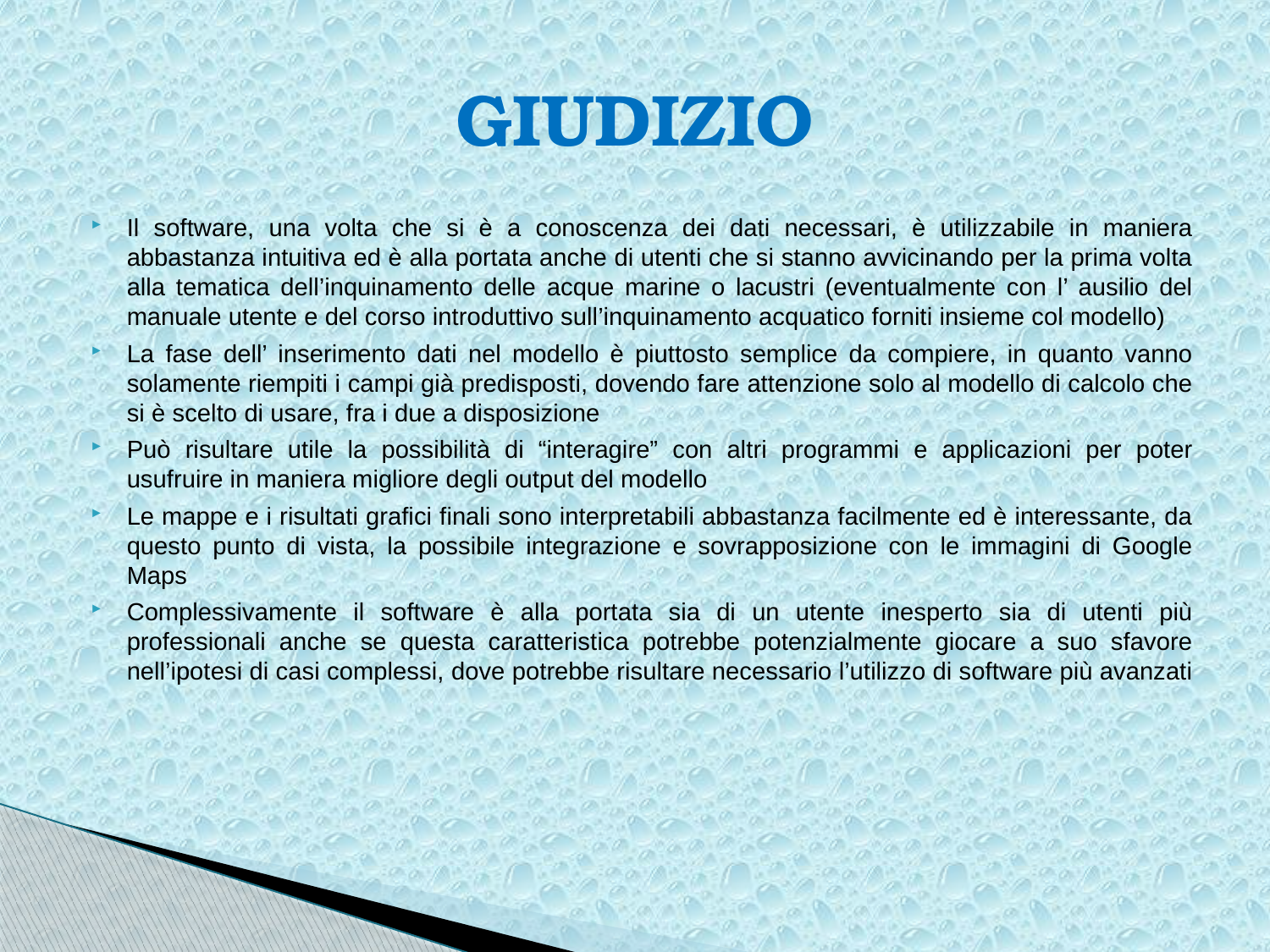

# GIUDIZIO
Il software, una volta che si è a conoscenza dei dati necessari, è utilizzabile in maniera abbastanza intuitiva ed è alla portata anche di utenti che si stanno avvicinando per la prima volta alla tematica dell’inquinamento delle acque marine o lacustri (eventualmente con l’ ausilio del manuale utente e del corso introduttivo sull’inquinamento acquatico forniti insieme col modello)
La fase dell’ inserimento dati nel modello è piuttosto semplice da compiere, in quanto vanno solamente riempiti i campi già predisposti, dovendo fare attenzione solo al modello di calcolo che si è scelto di usare, fra i due a disposizione
Può risultare utile la possibilità di “interagire” con altri programmi e applicazioni per poter usufruire in maniera migliore degli output del modello
Le mappe e i risultati grafici finali sono interpretabili abbastanza facilmente ed è interessante, da questo punto di vista, la possibile integrazione e sovrapposizione con le immagini di Google Maps
Complessivamente il software è alla portata sia di un utente inesperto sia di utenti più professionali anche se questa caratteristica potrebbe potenzialmente giocare a suo sfavore nell’ipotesi di casi complessi, dove potrebbe risultare necessario l’utilizzo di software più avanzati